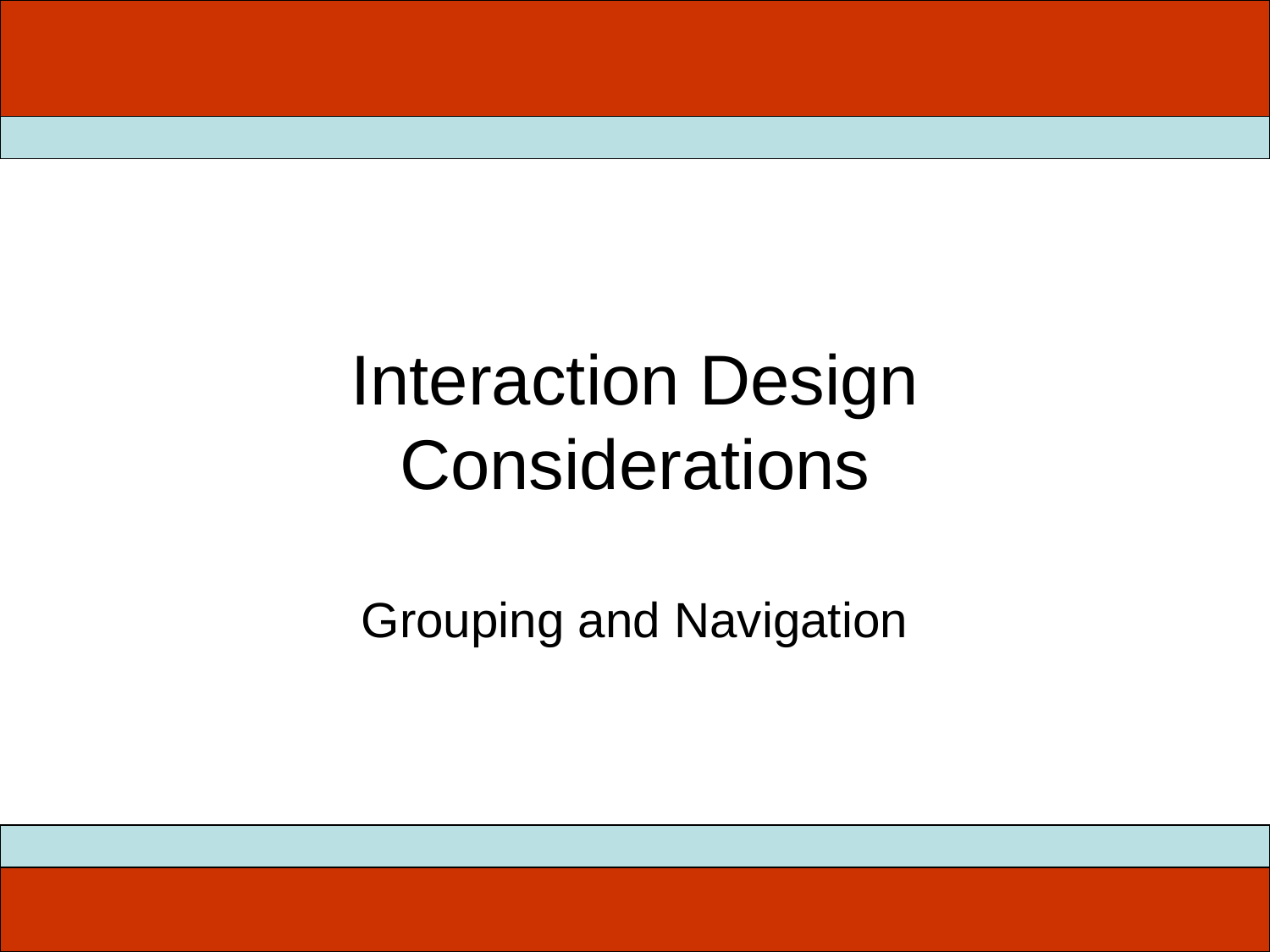

# Interaction Design Considerations Grouping and Navigation